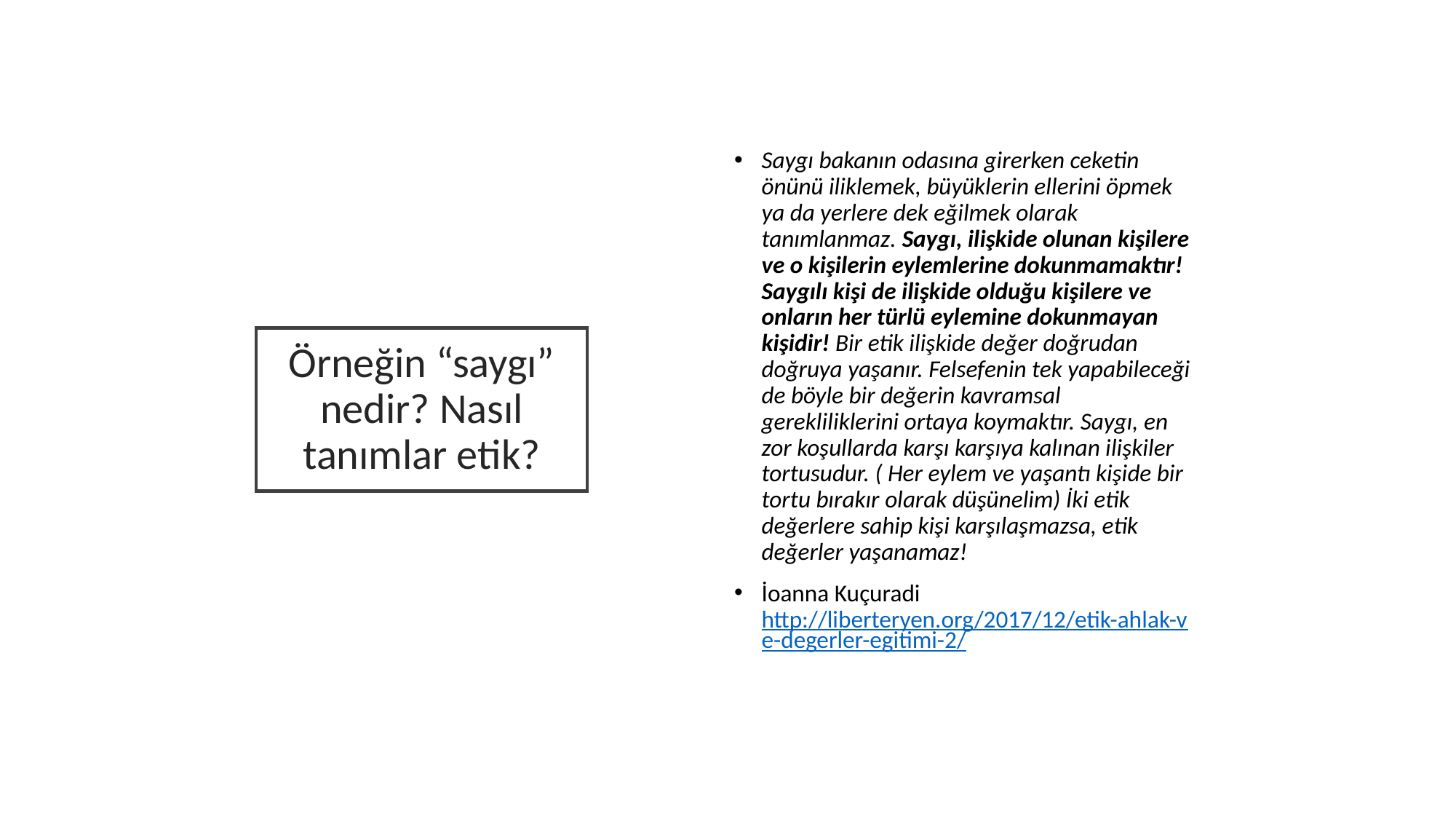

Saygı bakanın odasına girerken ceketin önünü iliklemek, büyüklerin ellerini öpmek ya da yerlere dek eğilmek olarak tanımlanmaz. Saygı, ilişkide olunan kişilere ve o kişilerin eylemlerine dokunmamaktır! Saygılı kişi de ilişkide olduğu kişilere ve onların her türlü eylemine dokunmayan kişidir! Bir etik ilişkide değer doğrudan doğruya yaşanır. Felsefenin tek yapabileceği de böyle bir değerin kavramsal gerekliliklerini ortaya koymaktır. Saygı, en zor koşullarda karşı karşıya kalınan ilişkiler tortusudur. ( Her eylem ve yaşantı kişide bir tortu bırakır olarak düşünelim) İki etik değerlere sahip kişi karşılaşmazsa, etik değerler yaşanamaz!
İoanna Kuçuradi http://liberteryen.org/2017/12/etik-ahlak-ve-degerler-egitimi-2/

# Örneğin “saygı” nedir? Nasıl tanımlar etik?